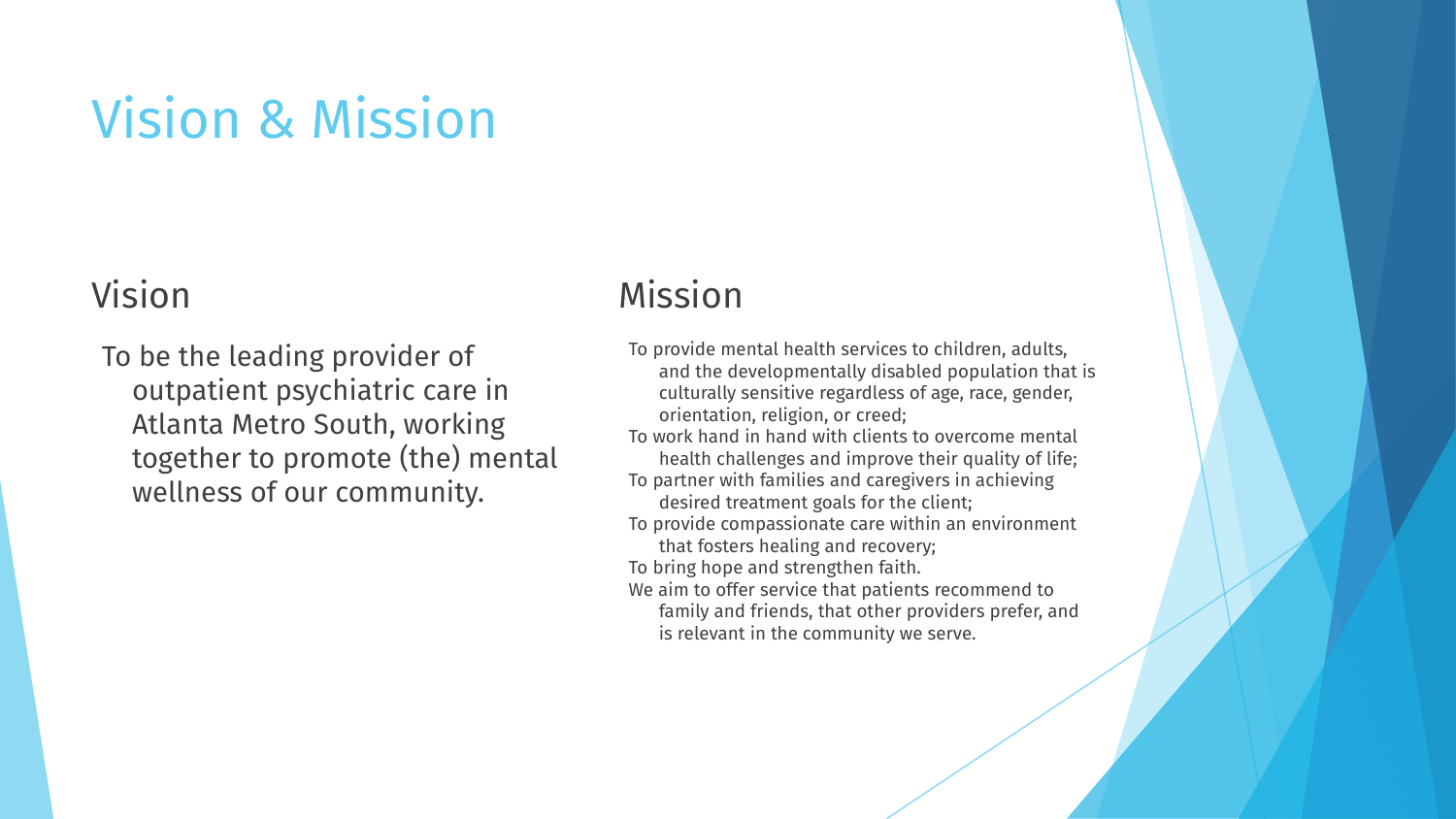

# Vision & Mission
Vision
Mission
To provide mental health services to children, adults, and the developmentally disabled population that is culturally sensitive regardless of age, race, gender, orientation, religion, or creed;
To work hand in hand with clients to overcome mental health challenges and improve their quality of life;
To partner with families and caregivers in achieving desired treatment goals for the client;
To provide compassionate care within an environment that fosters healing and recovery;
To bring hope and strengthen faith.
We aim to offer service that patients recommend to family and friends, that other providers prefer, and is relevant in the community we serve.

To be the leading provider of outpatient psychiatric care in Atlanta Metro South, working together to promote (the) mental wellness of our community.